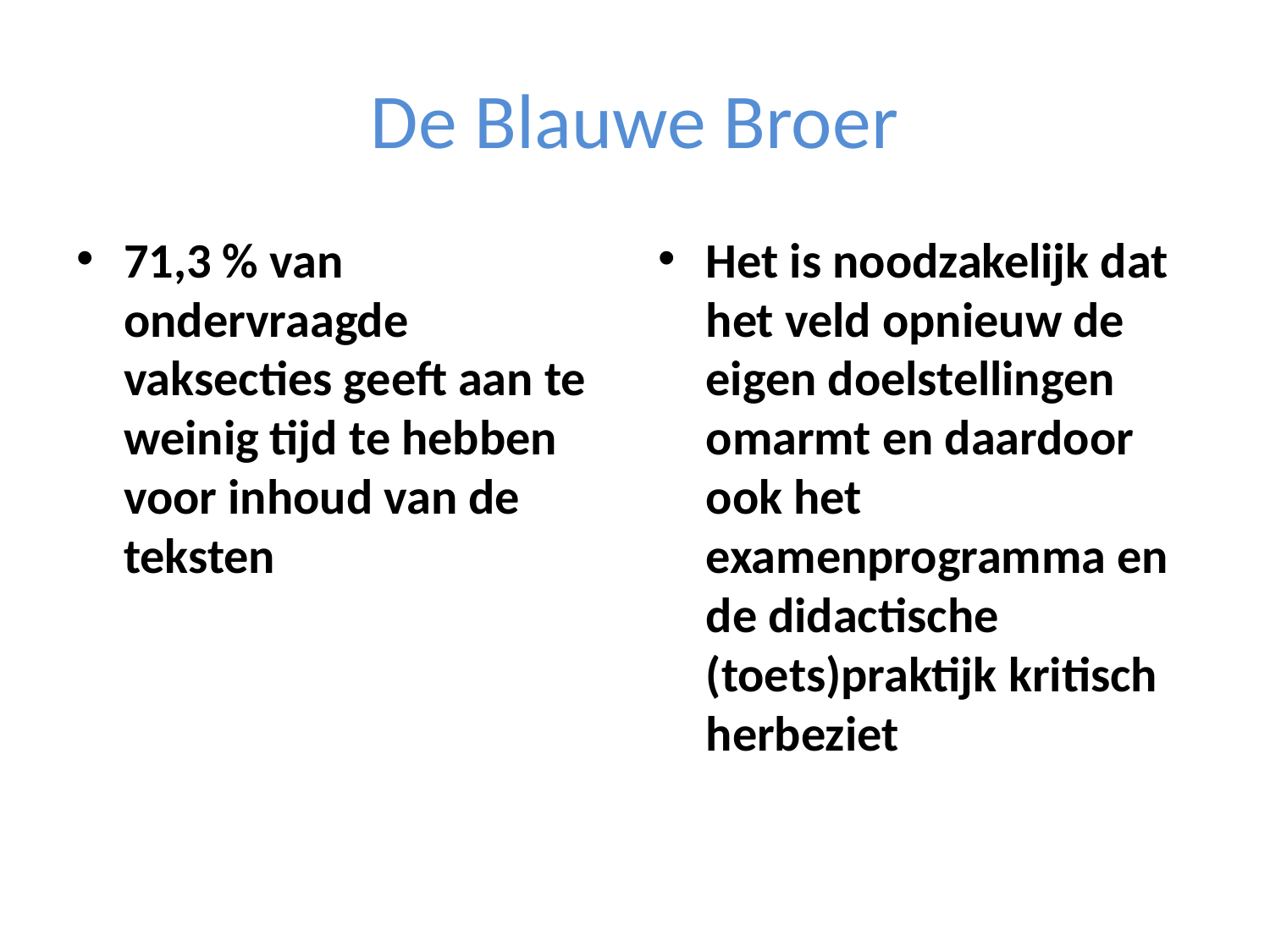

# De Blauwe Broer
71,3 % van ondervraagde vaksecties geeft aan te weinig tijd te hebben voor inhoud van de teksten
Het is noodzakelijk dat het veld opnieuw de eigen doelstellingen omarmt en daardoor ook het examenprogramma en de didactische (toets)praktijk kritisch herbeziet